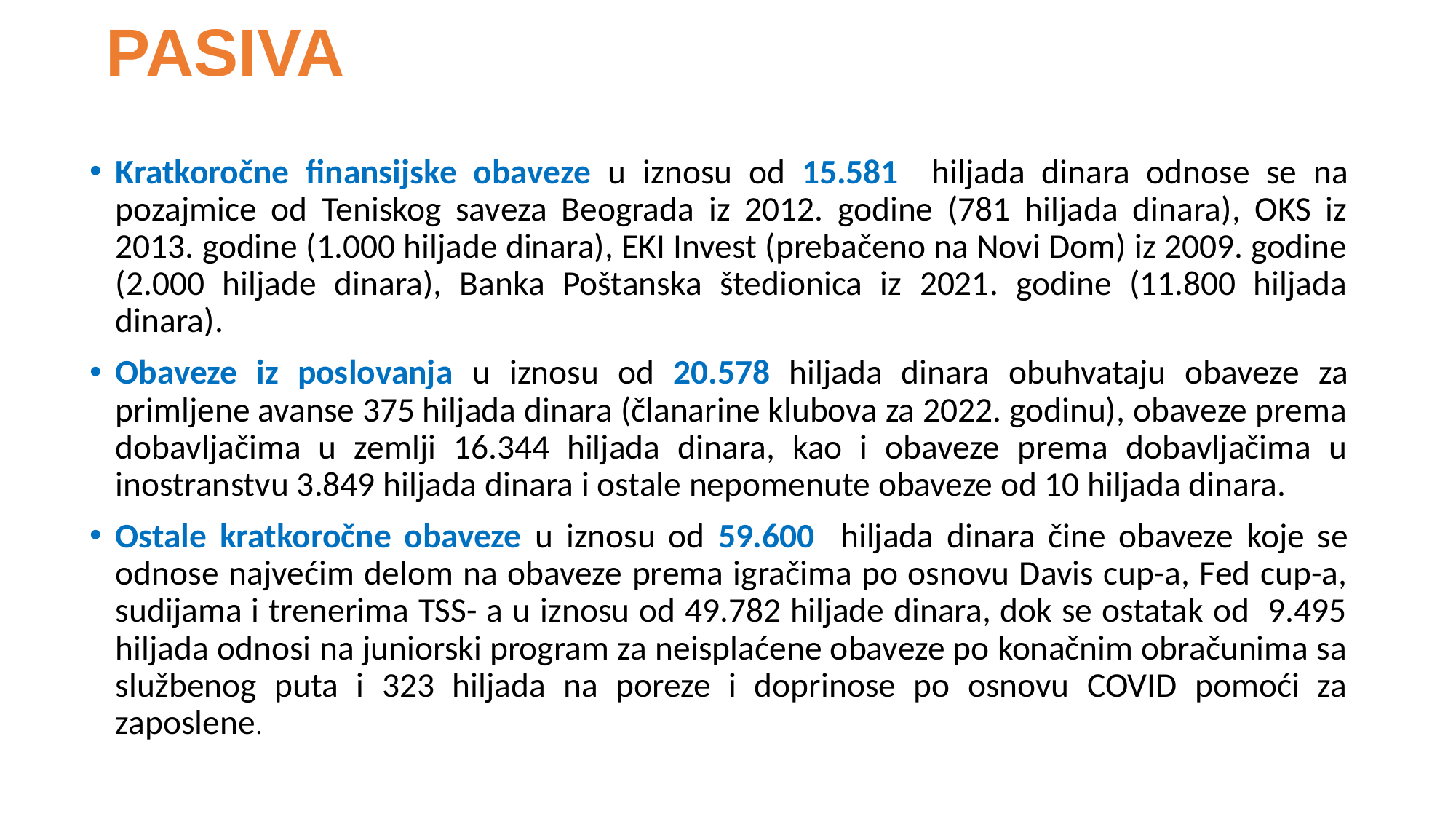

# PASIVA

Kratkoročne finansijske obaveze u iznosu od 15.581  hiljada dinara odnose se na pozajmice od Teniskog saveza Beograda iz 2012. godine (781 hiljada dinara), OKS iz 2013. godine (1.000 hiljade dinara), EKI Invest (prebačeno na Novi Dom) iz 2009. godine (2.000 hiljade dinara), Banka Poštanska štedionica iz 2021. godine (11.800 hiljada dinara).
Obaveze iz poslovanja u iznosu od 20.578 hiljada dinara obuhvataju obaveze za primljene avanse 375 hiljada dinara (članarine klubova za 2022. godinu), obaveze prema dobavljačima u zemlji 16.344 hiljada dinara, kao i obaveze prema dobavljačima u inostranstvu 3.849 hiljada dinara i ostale nepomenute obaveze od 10 hiljada dinara.
Ostale kratkoročne obaveze u iznosu od 59.600  hiljada dinara čine obaveze koje se odnose najvećim delom na obaveze prema igračima po osnovu Davis cup-a, Fed cup-a, sudijama i trenerima TSS- a u iznosu od 49.782 hiljade dinara, dok se ostatak od  9.495 hiljada odnosi na juniorski program za neisplaćene obaveze po konačnim obračunima sa službenog puta i 323 hiljada na poreze i doprinose po osnovu COVID pomoći za zaposlene.